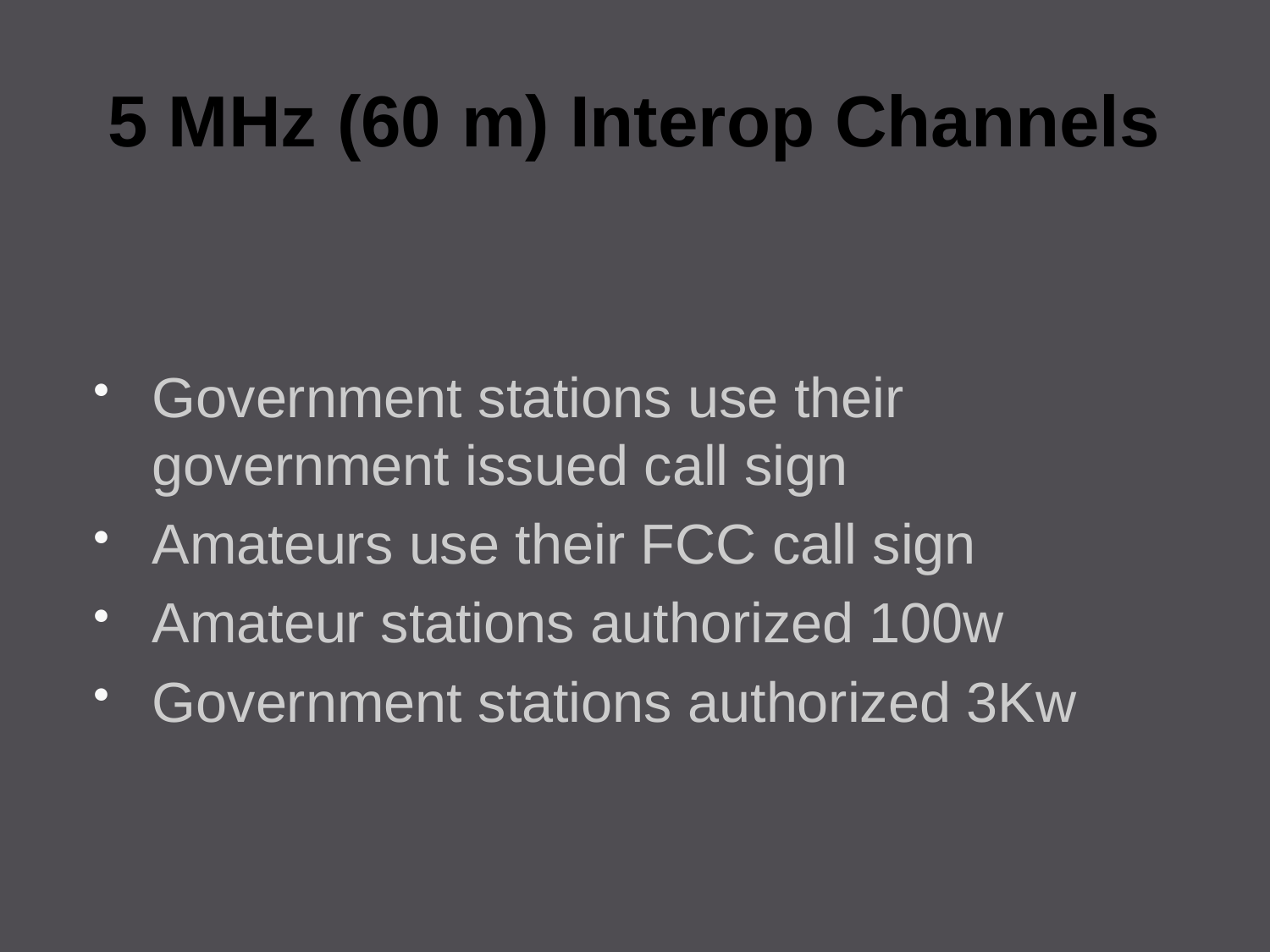

# 5 MHz (60 m) Interop Channels
Government stations use their government issued call sign
Amateurs use their FCC call sign
Amateur stations authorized 100w
Government stations authorized 3Kw